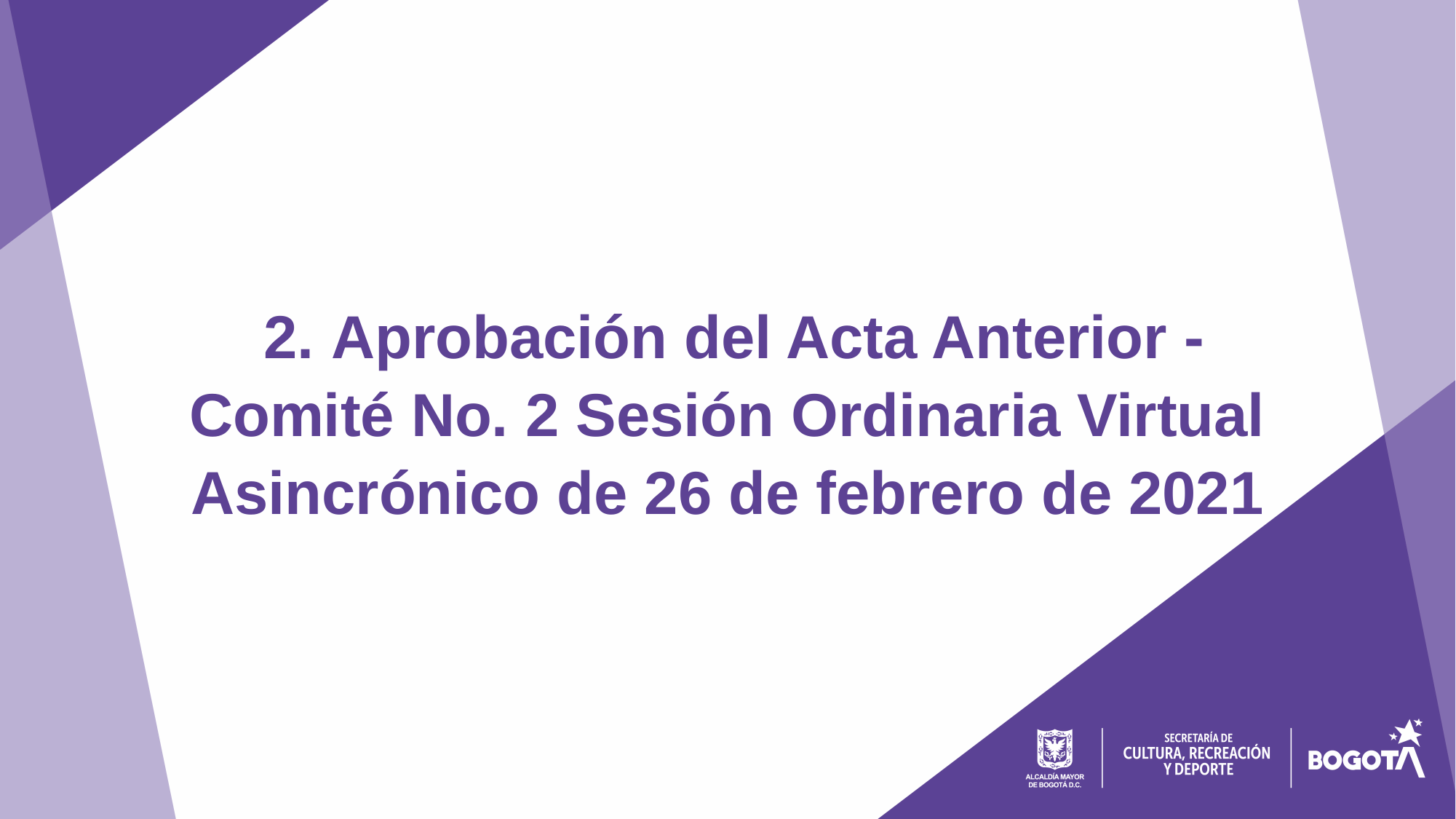

2. Aprobación del Acta Anterior - Comité No. 2 Sesión Ordinaria Virtual Asincrónico de 26 de febrero de 2021